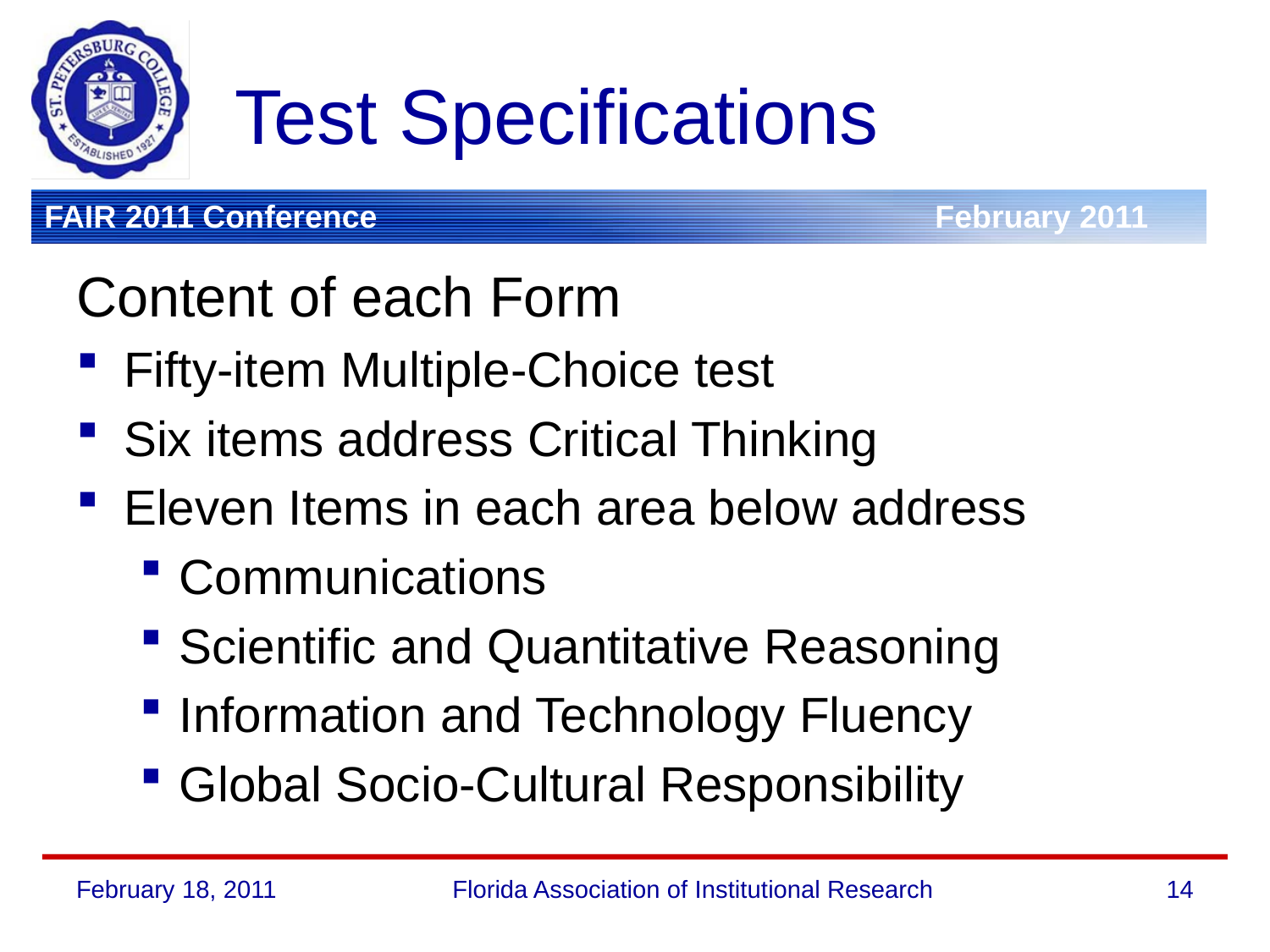

# Test Specifications
Content of each Form
Fifty-item Multiple-Choice test
Six items address Critical Thinking
Eleven Items in each area below address
Communications
Scientific and Quantitative Reasoning
Information and Technology Fluency
Global Socio-Cultural Responsibility

February 18, 2011
Florida Association of Institutional Research
14